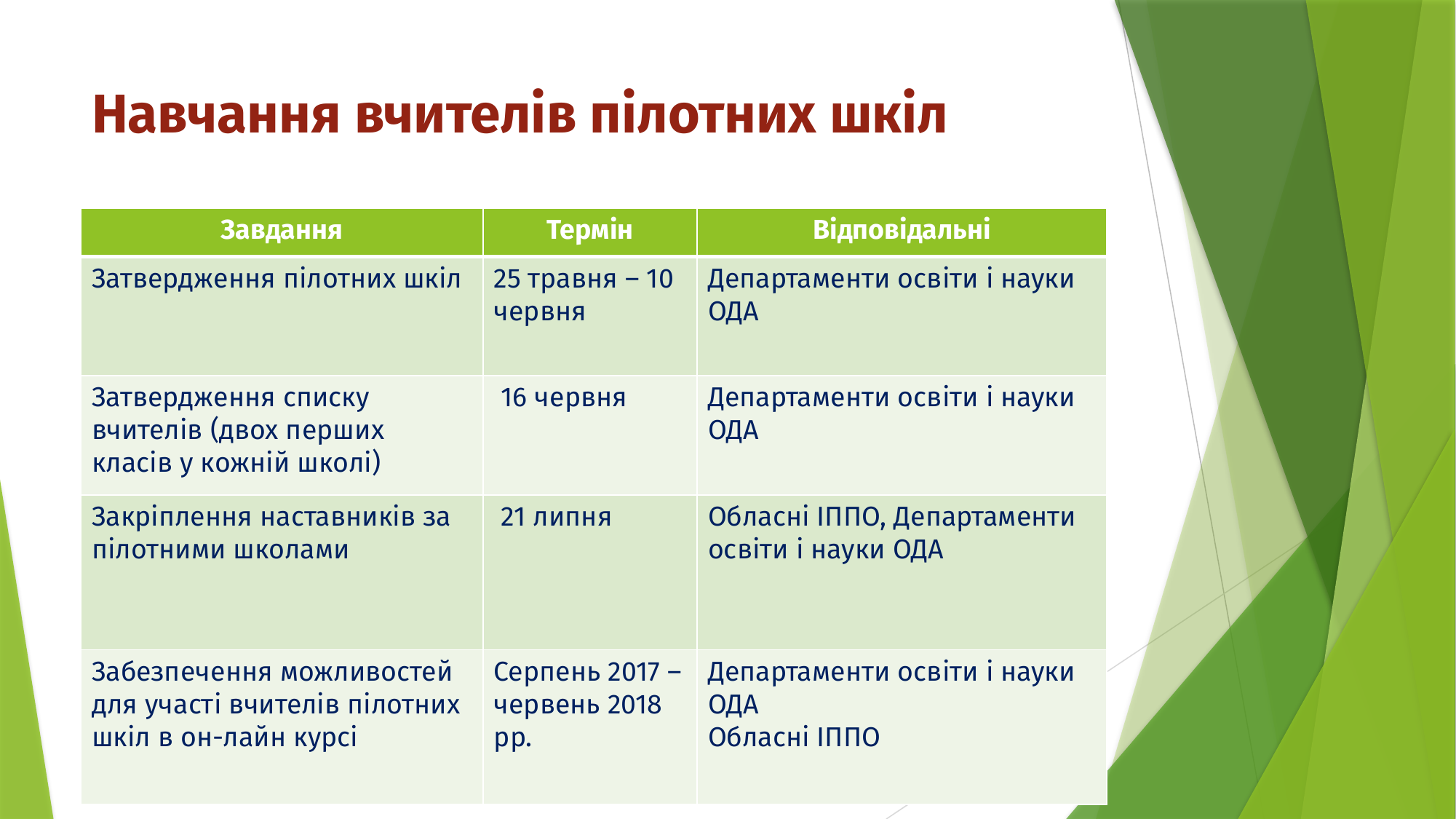

# Навчання вчителів пілотних шкіл
| Завдання | Термін | Відповідальні |
| --- | --- | --- |
| Затвердження пілотних шкіл | 25 травня – 10 червня | Департаменти освіти і науки ОДА |
| Затвердження списку вчителів (двох перших класів у кожній школі) | 16 червня | Департаменти освіти і науки ОДА |
| Закріплення наставників за пілотними школами | 21 липня | Обласні ІППО, Департаменти освіти і науки ОДА |
| Забезпечення можливостей для участі вчителів пілотних шкіл в он-лайн курсі | Серпень 2017 – червень 2018 рр. | Департаменти освіти і науки ОДА Обласні ІППО |